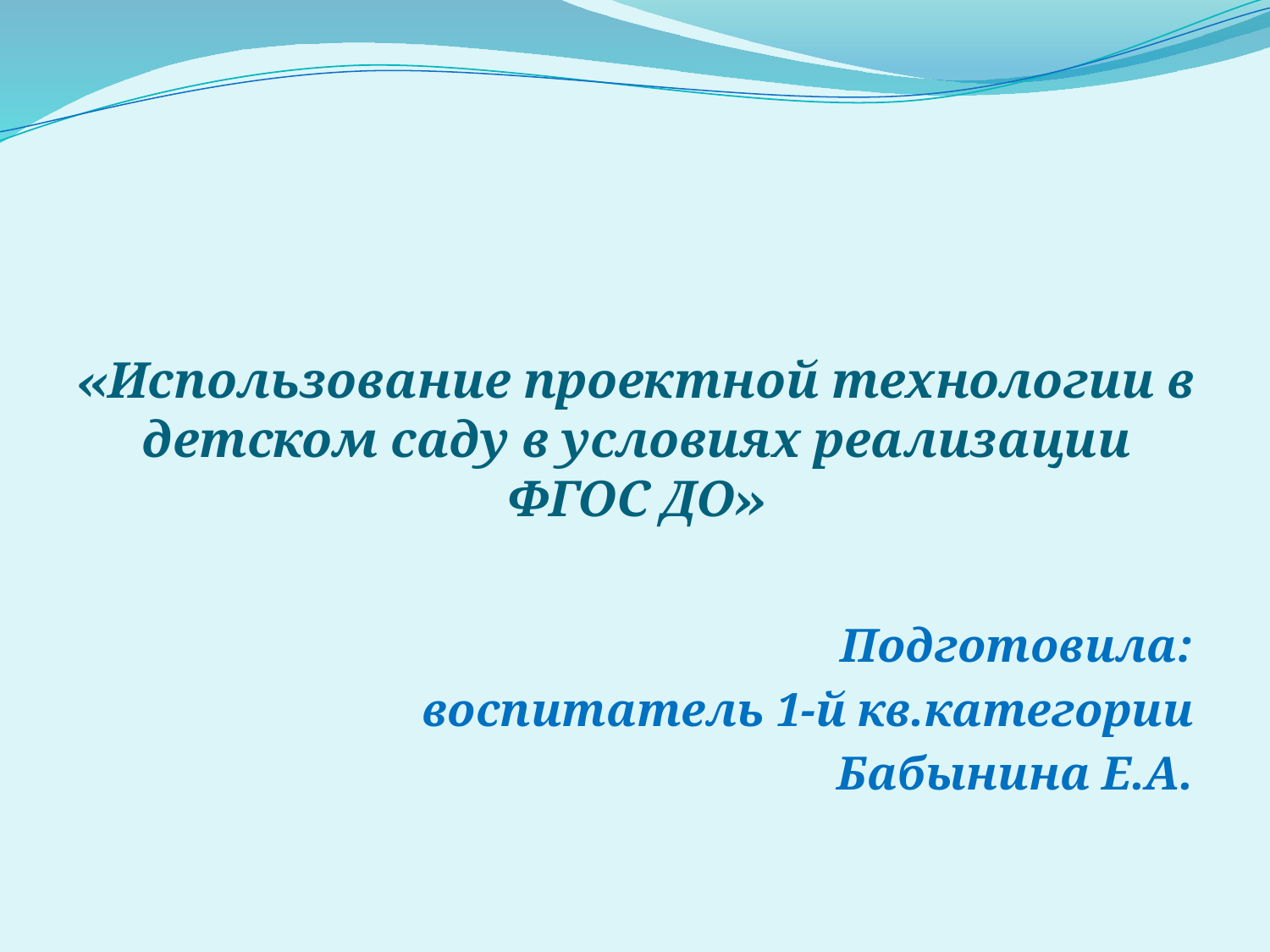

# «Использование проектной технологии в детском саду в условиях реализации ФГОС ДО»

Подготовила:
воспитатель 1-й кв.категории
Бабынина Е.А.